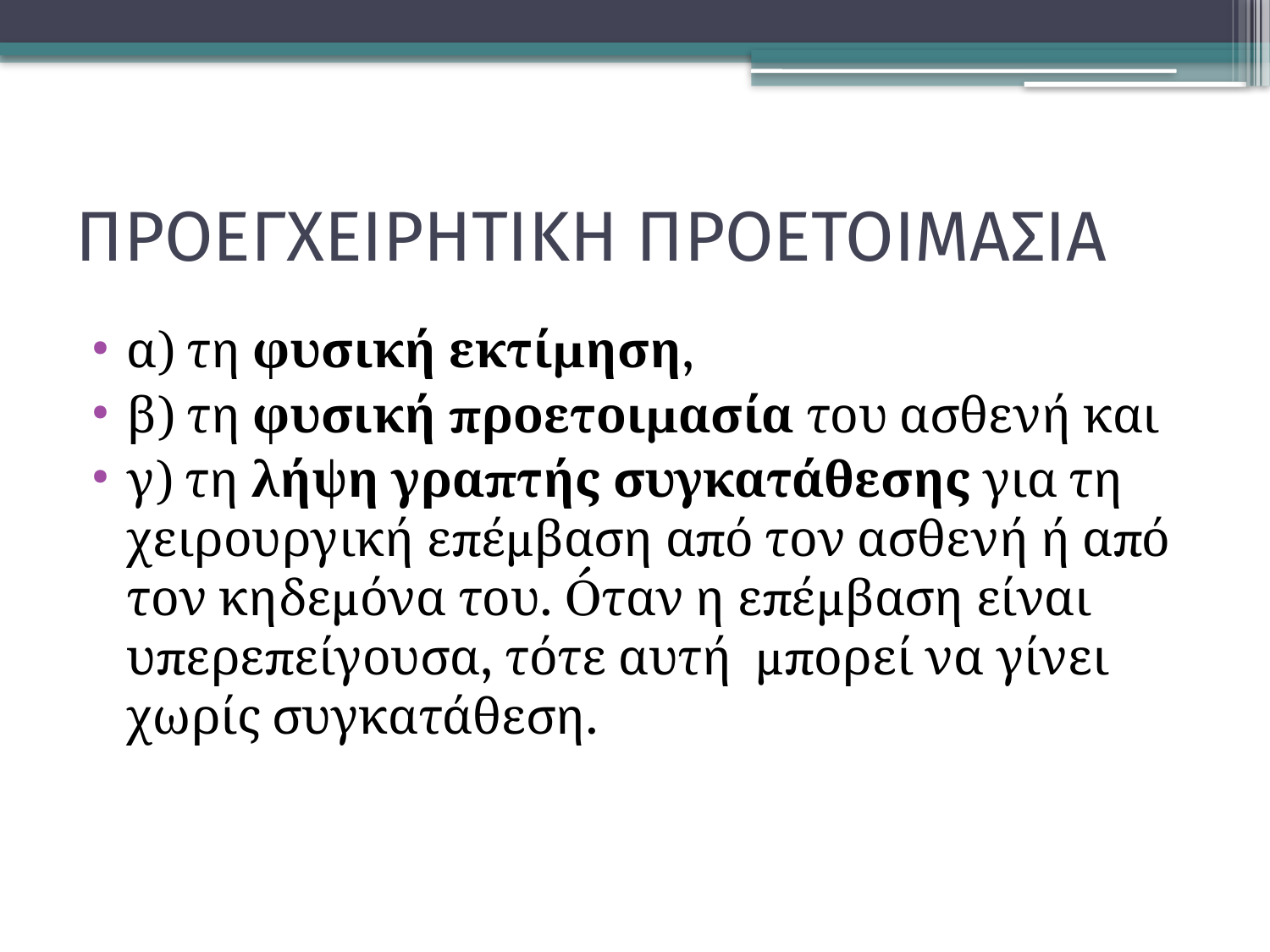

# ΠΡΟΕΓΧΕΙΡΗΤΙΚΗ ΠΡΟΕΤΟΙΜΑΣΙΑ
α) τη φυσική εκτίμηση,
β) τη φυσική προετοιμασία του ασθενή και
γ) τη λήψη γραπτής συγκατάθεσης για τη χειρουργική επέμβαση από τον ασθενή ή από τον κηδεμόνα του. Όταν η επέμβαση είναι υπερεπείγουσα, τότε αυτή  μπορεί να γίνει χωρίς συγκατάθεση.